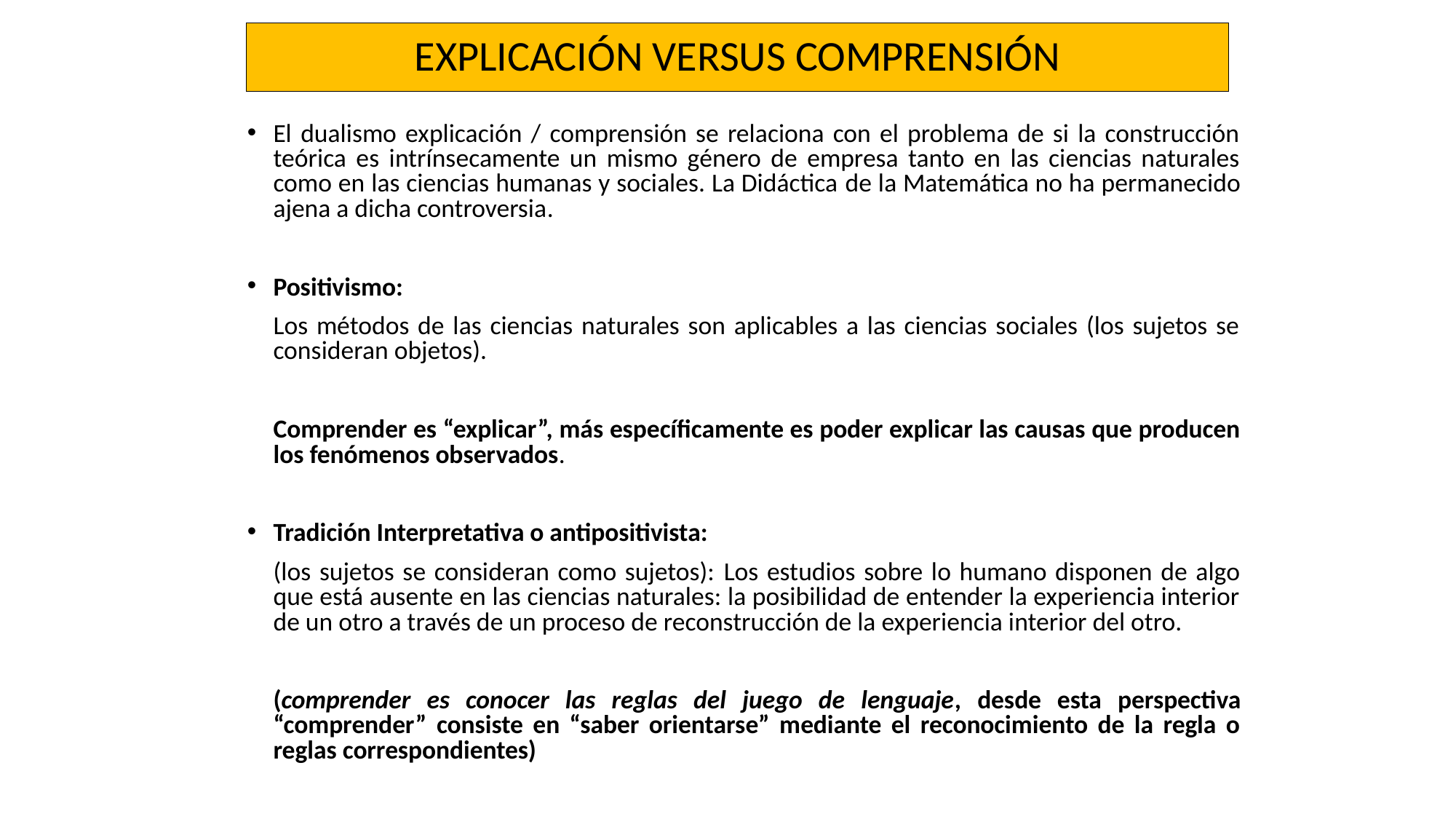

# EXPLICACIÓN VERSUS COMPRENSIÓN
El dualismo explicación / comprensión se relaciona con el problema de si la construcción teórica es intrínsecamente un mismo género de empresa tanto en las ciencias naturales como en las ciencias humanas y sociales. La Didáctica de la Matemática no ha permanecido ajena a dicha controversia.

Positivismo:
	Los métodos de las ciencias naturales son aplicables a las ciencias sociales (los sujetos se consideran objetos).

	Comprender es “explicar”, más específicamente es poder explicar las causas que producen los fenómenos observados.

Tradición Interpretativa o antipositivista:
	(los sujetos se consideran como sujetos): Los estudios sobre lo humano disponen de algo que está ausente en las ciencias naturales: la posibilidad de entender la experiencia interior de un otro a través de un proceso de reconstrucción de la experiencia interior del otro.

	(comprender es conocer las reglas del juego de lenguaje, desde esta perspectiva “comprender” consiste en “saber orientarse” mediante el reconocimiento de la regla o reglas correspondientes)